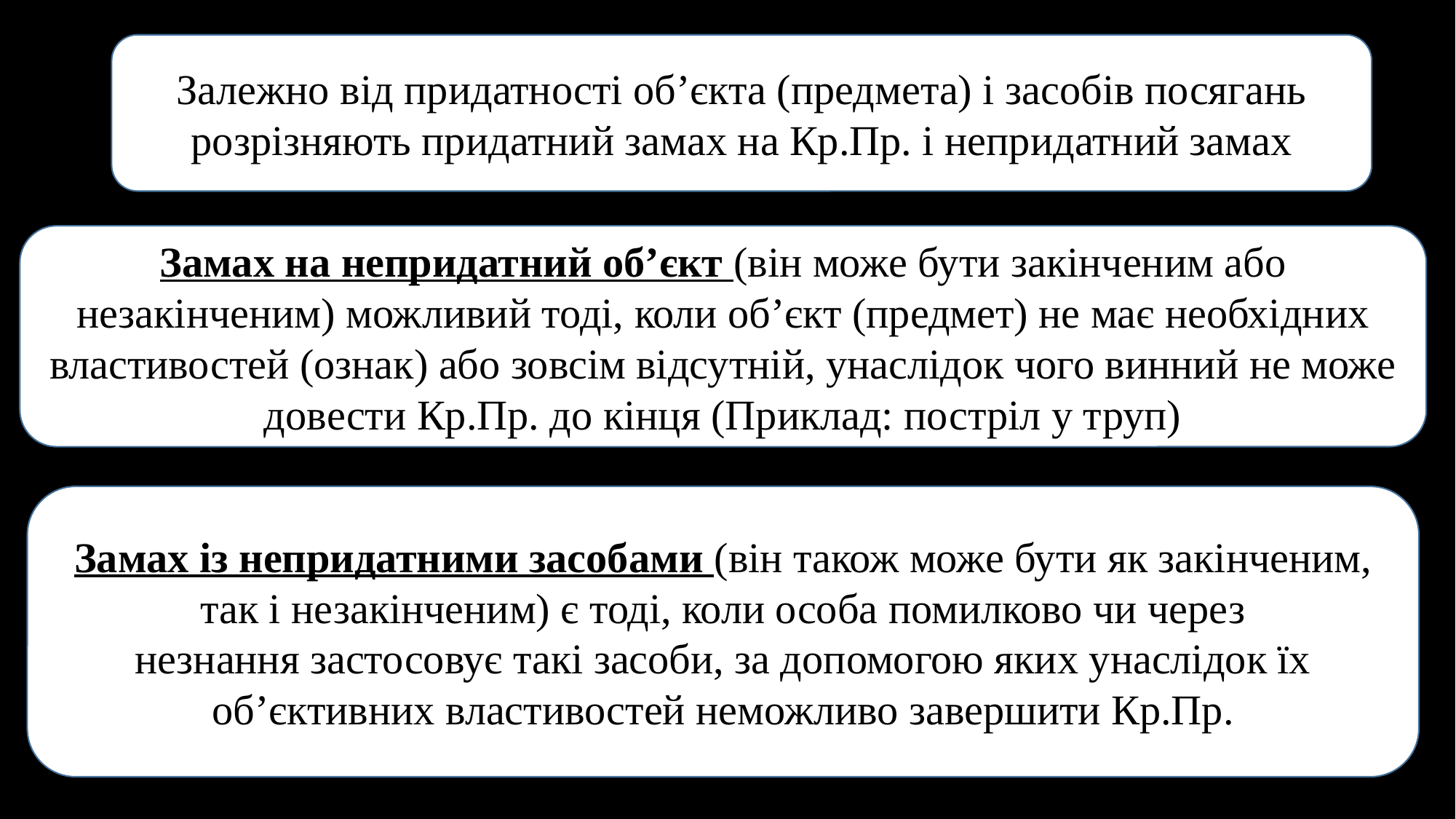

Залежно від придатності об’єкта (предмета) і засобів посягань розрізняють придатний замах на Кр.Пр. і непридатний замах
Замах на непридатний об’єкт (він може бути закінченим або незакінченим) можливий тоді, коли об’єкт (предмет) не має необхідних властивостей (ознак) або зовсім відсутній, унаслідок чого винний не може
довести Кр.Пр. до кінця (Приклад: постріл у труп)
Замах із непридатними засобами (він також може бути як закінченим, так і незакінченим) є тоді, коли особа помилково чи через
незнання застосовує такі засоби, за допомогою яких унаслідок їх
об’єктивних властивостей неможливо завершити Кр.Пр.